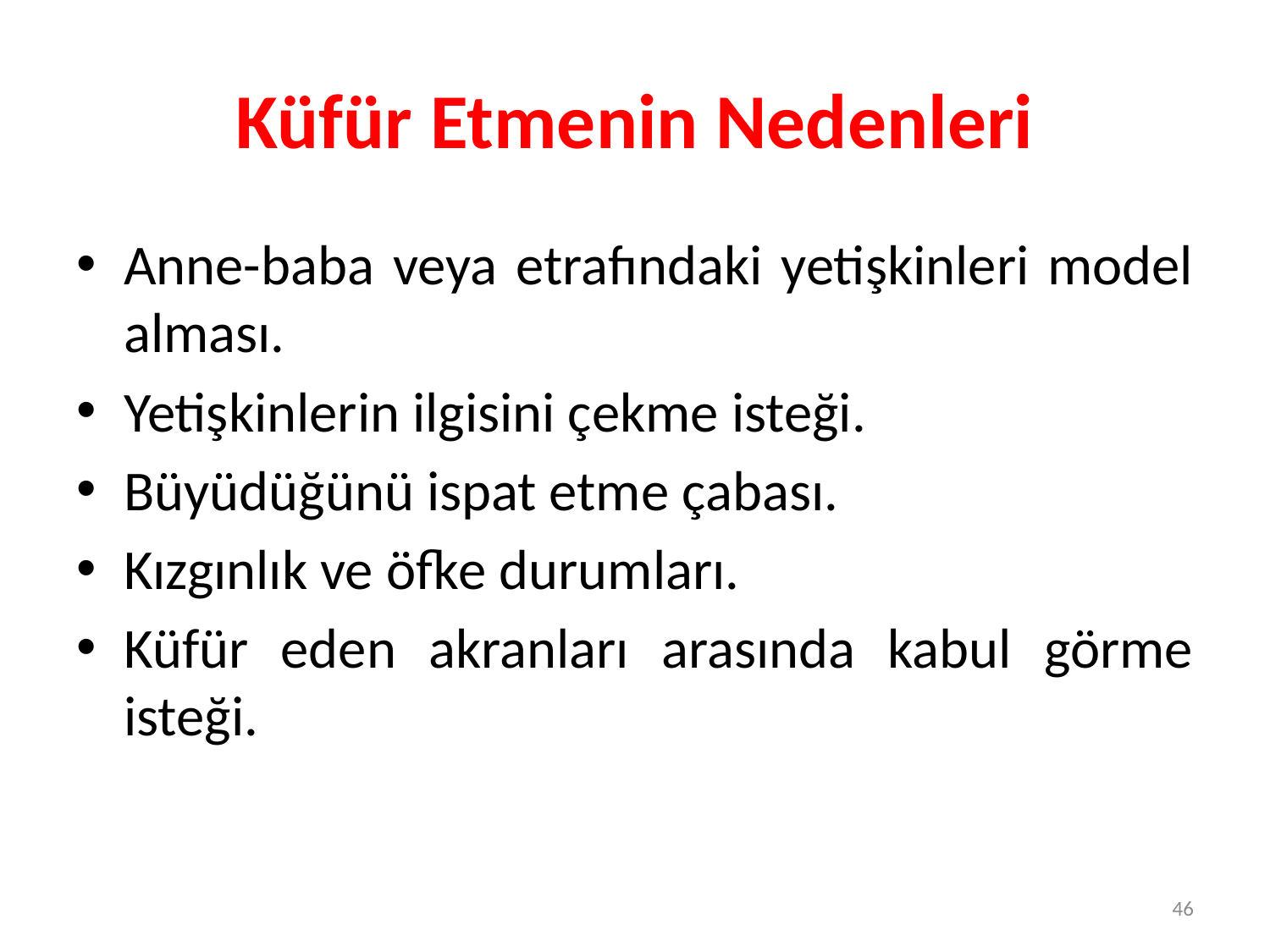

# Küfür Etmenin Nedenleri
Anne-baba veya etrafındaki yetişkinleri model alması.
Yetişkinlerin ilgisini çekme isteği.
Büyüdüğünü ispat etme çabası.
Kızgınlık ve öfke durumları.
Küfür eden akranları arasında kabul görme isteği.
46